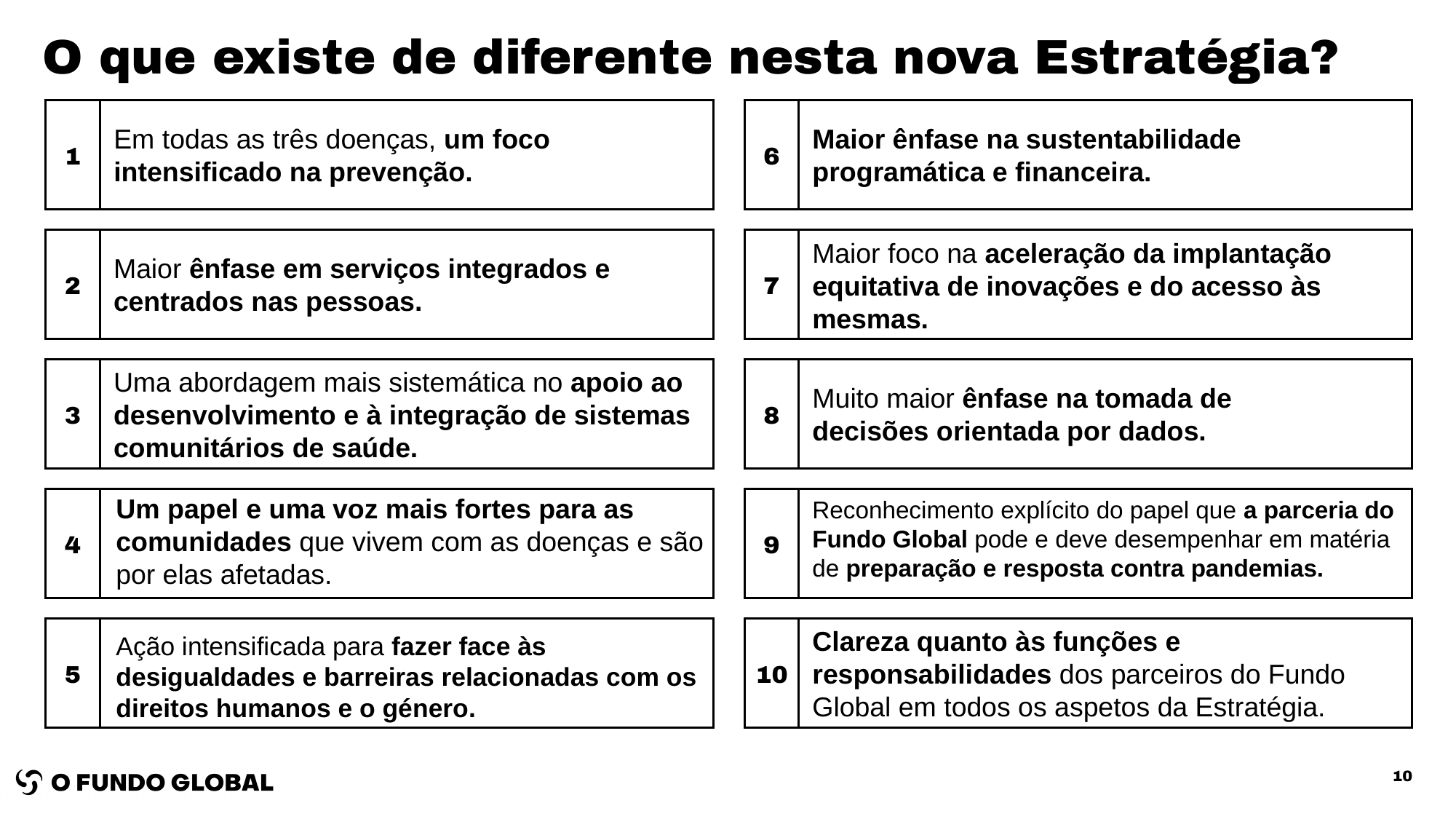

# O que existe de diferente nesta nova Estratégia?
1

Em todas as três doenças, um foco intensificado na prevenção.
6

Maior ênfase na sustentabilidade programática e financeira.
2

Maior ênfase em serviços integrados e centrados nas pessoas.
7

Maior foco na aceleração da implantação equitativa de inovações e do acesso às mesmas.
3

Uma abordagem mais sistemática no apoio ao desenvolvimento e à integração de sistemas comunitários de saúde.
8

Muito maior ênfase na tomada de decisões orientada por dados.
Um papel e uma voz mais fortes para as comunidades que vivem com as doenças e são por elas afetadas.
4

9

Reconhecimento explícito do papel que a parceria do Fundo Global pode e deve desempenhar em matéria de preparação e resposta contra pandemias.
5

Ação intensificada para fazer face às desigualdades e barreiras relacionadas com os direitos humanos e o género.
10

Clareza quanto às funções e responsabilidades dos parceiros do Fundo Global em todos os aspetos da Estratégia.
10